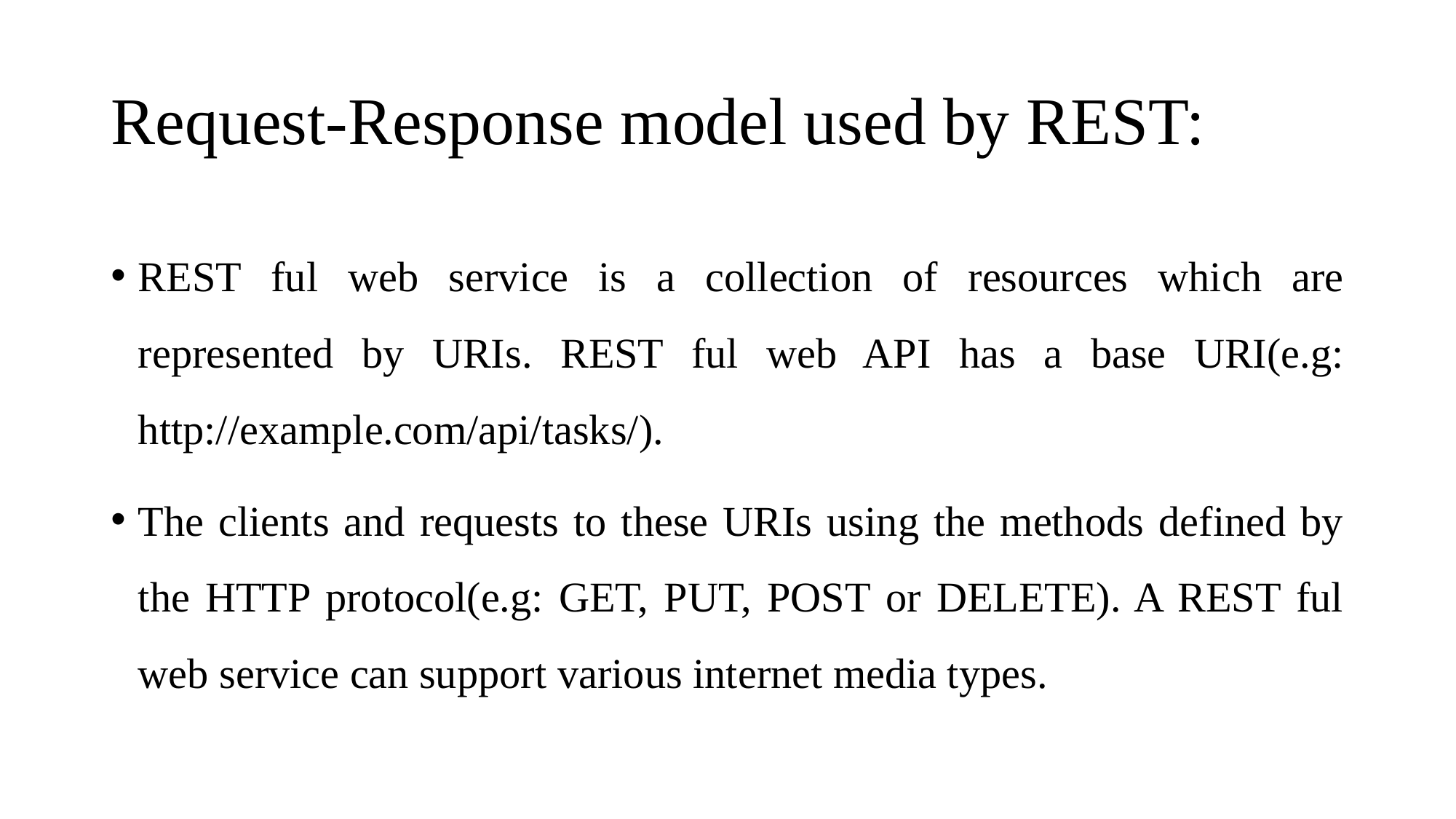

# Request-Response model used by REST:
REST ful web service is a collection of resources which are represented by URIs. REST ful web API has a base URI(e.g: http://example.com/api/tasks/).
The clients and requests to these URIs using the methods defined by the HTTP protocol(e.g: GET, PUT, POST or DELETE). A REST ful web service can support various internet media types.